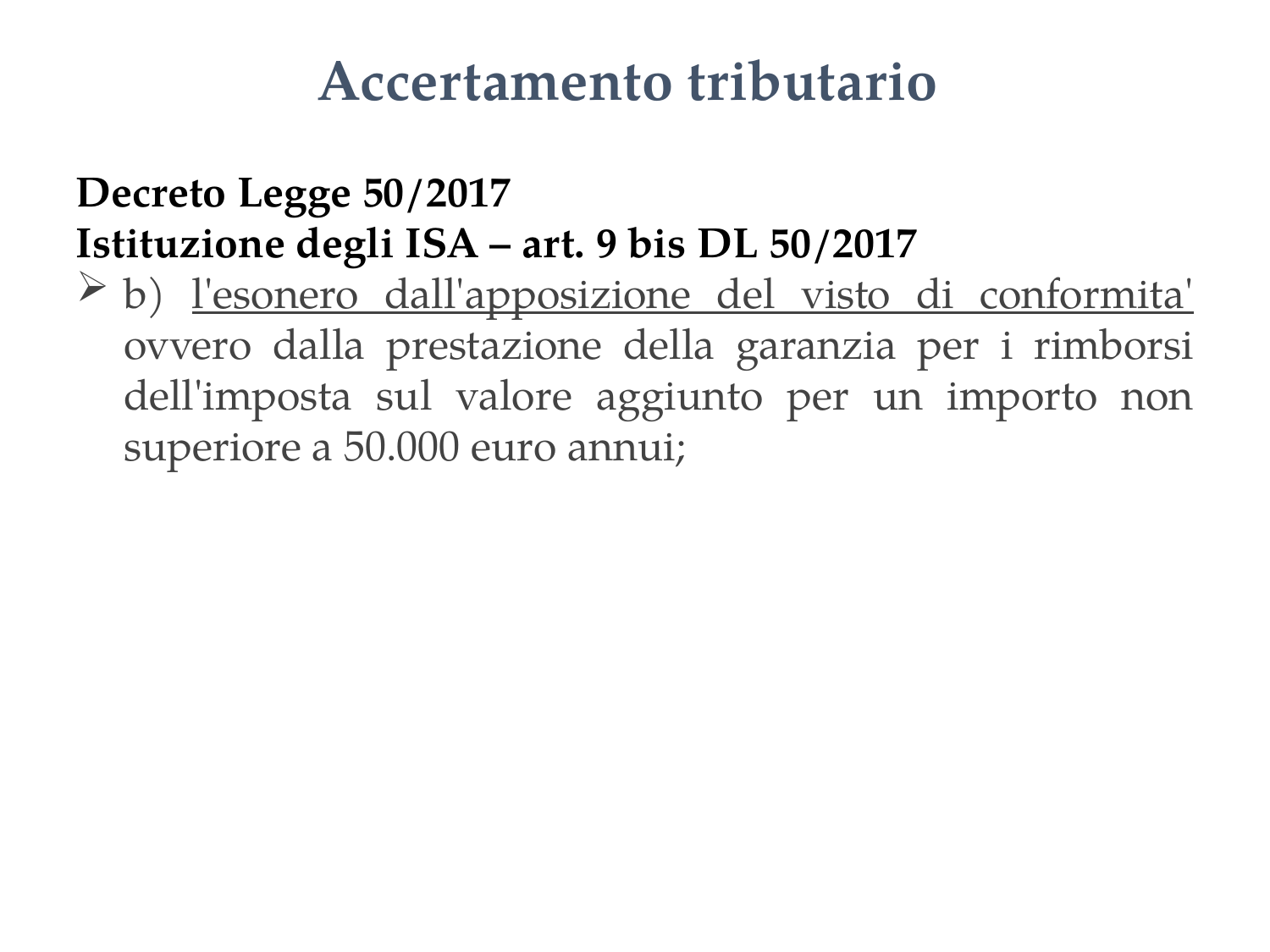

Accertamento tributario
Decreto Legge 50/2017
Istituzione degli ISA – art. 9 bis DL 50/2017
b) l'esonero dall'apposizione del visto di conformita' ovvero dalla prestazione della garanzia per i rimborsi dell'imposta sul valore aggiunto per un importo non superiore a 50.000 euro annui;